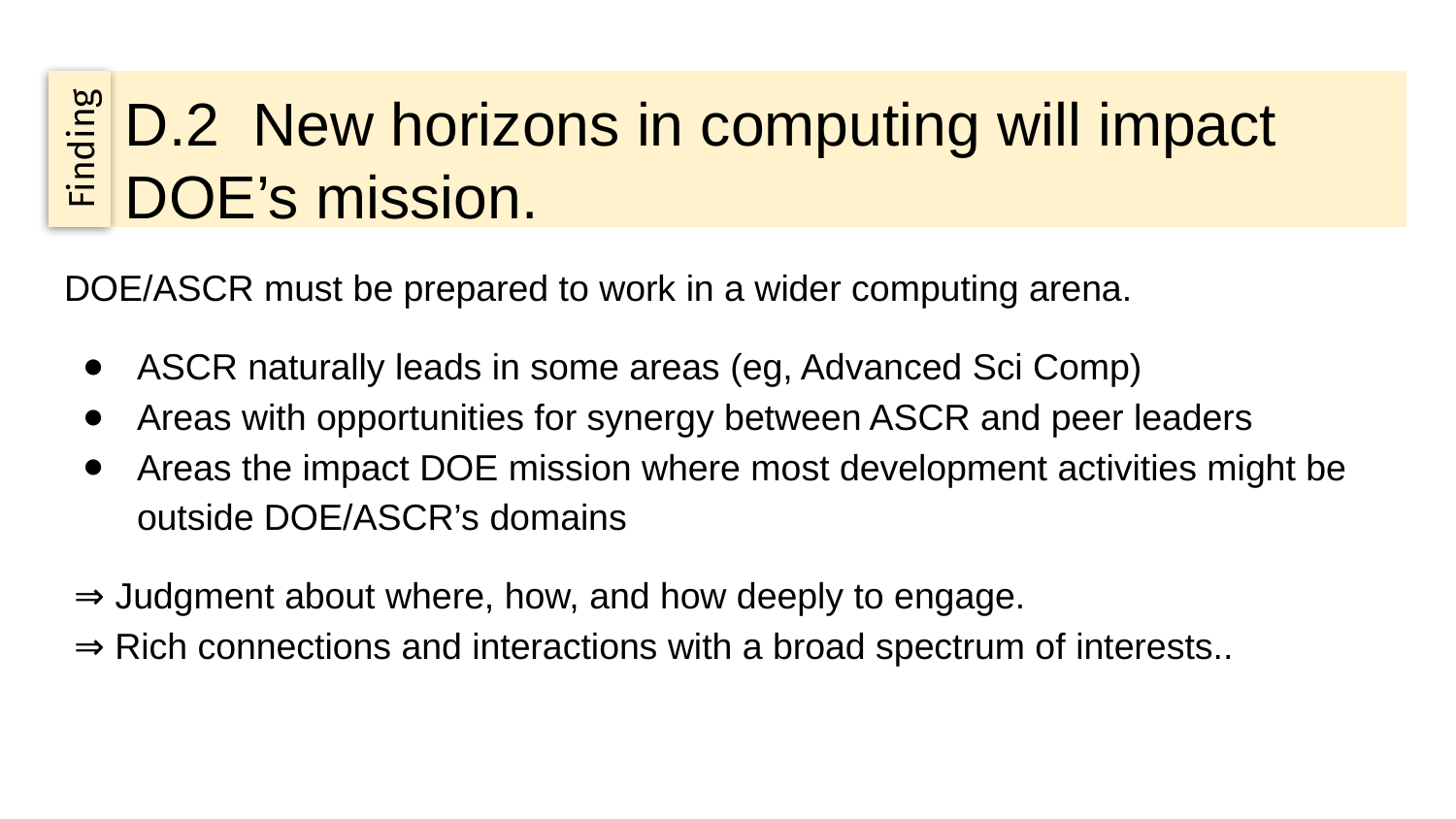

# D.2  New horizons in computing will impact DOE’s mission.
Finding
DOE/ASCR must be prepared to work in a wider computing arena.
ASCR naturally leads in some areas (eg, Advanced Sci Comp)
Areas with opportunities for synergy between ASCR and peer leaders
Areas the impact DOE mission where most development activities might be outside DOE/ASCR’s domains
 ⇒ Judgment about where, how, and how deeply to engage.
 ⇒ Rich connections and interactions with a broad spectrum of interests..